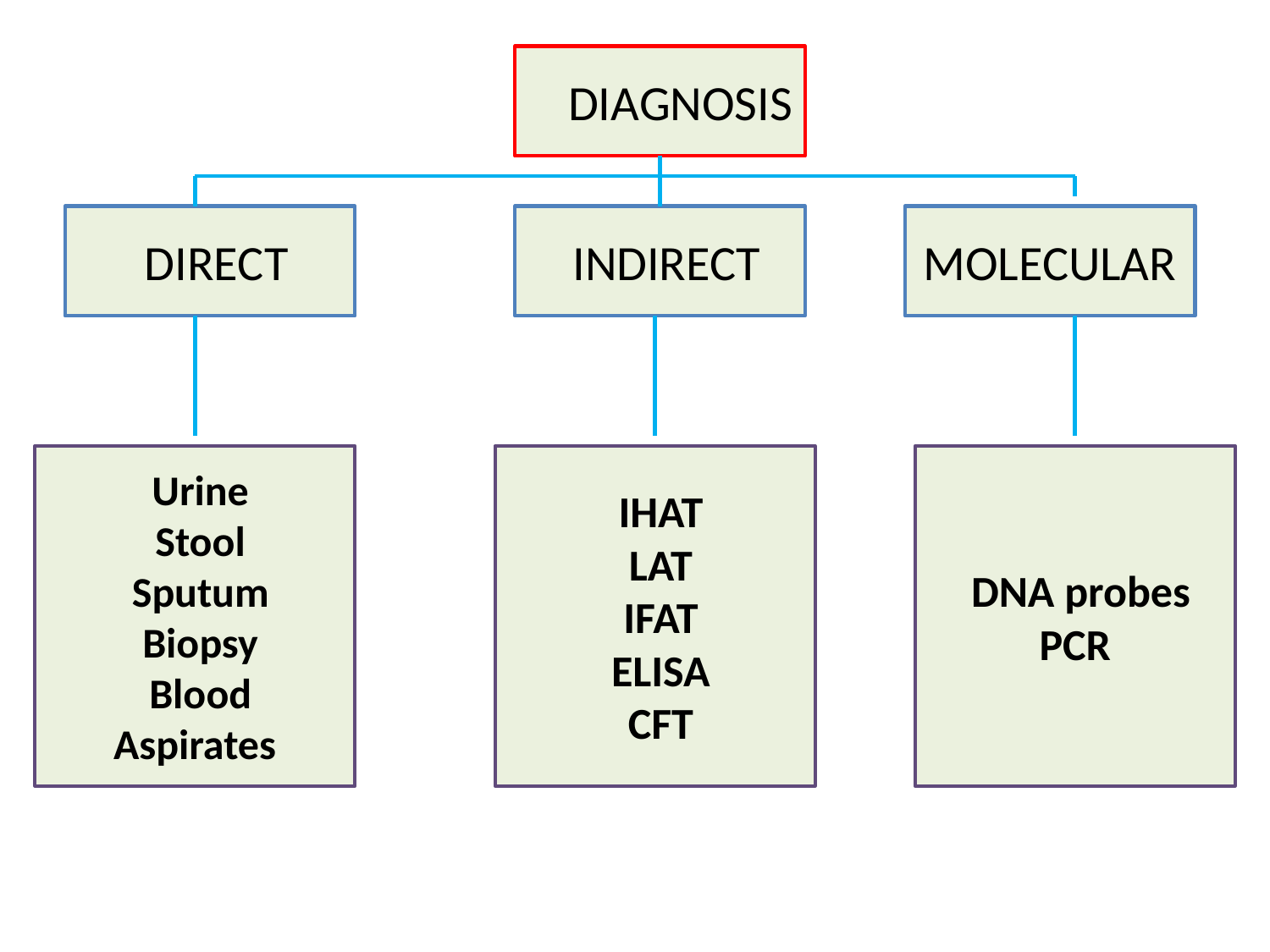

DIAGNOSIS
DIRECT
INDIRECT
MOLECULAR
Urine
Stool
Sputum
Biopsy
Blood
Aspirates

IHAT
LAT
IFAT
ELISA
CFT

DNA probes
PCR